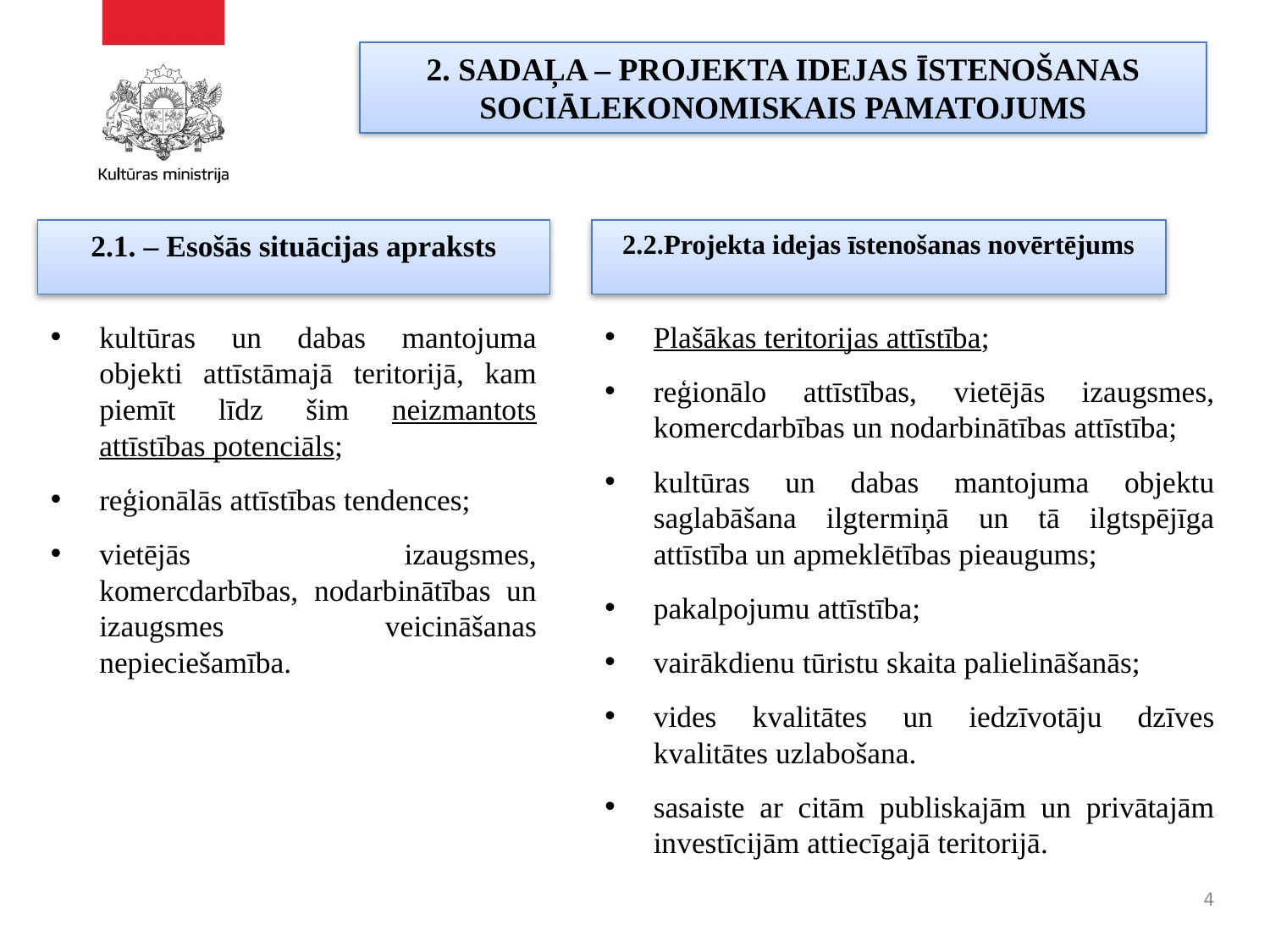

# 2. SADAĻA – PROJEKTA IDEJAS ĪSTENOŠANAS SOCIĀLEKONOMISKAIS PAMATOJUMS
2.1. – Esošās situācijas apraksts
2.2.Projekta idejas īstenošanas novērtējums

kultūras un dabas mantojuma objekti attīstāmajā teritorijā, kam piemīt līdz šim neizmantots attīstības potenciāls;

reģionālās attīstības tendences;

vietējās izaugsmes, komercdarbības, nodarbinātības un izaugsmes veicināšanas nepieciešamība.
Plašākas teritorijas attīstība;

reģionālo attīstības, vietējās izaugsmes, komercdarbības un nodarbinātības attīstība;

kultūras un dabas mantojuma objektu saglabāšana ilgtermiņā un tā ilgtspējīga attīstība un apmeklētības pieaugums;

pakalpojumu attīstība;

vairākdienu tūristu skaita palielināšanās;

vides kvalitātes un iedzīvotāju dzīves kvalitātes uzlabošana.

sasaiste ar citām publiskajām un privātajām investīcijām attiecīgajā teritorijā.
4